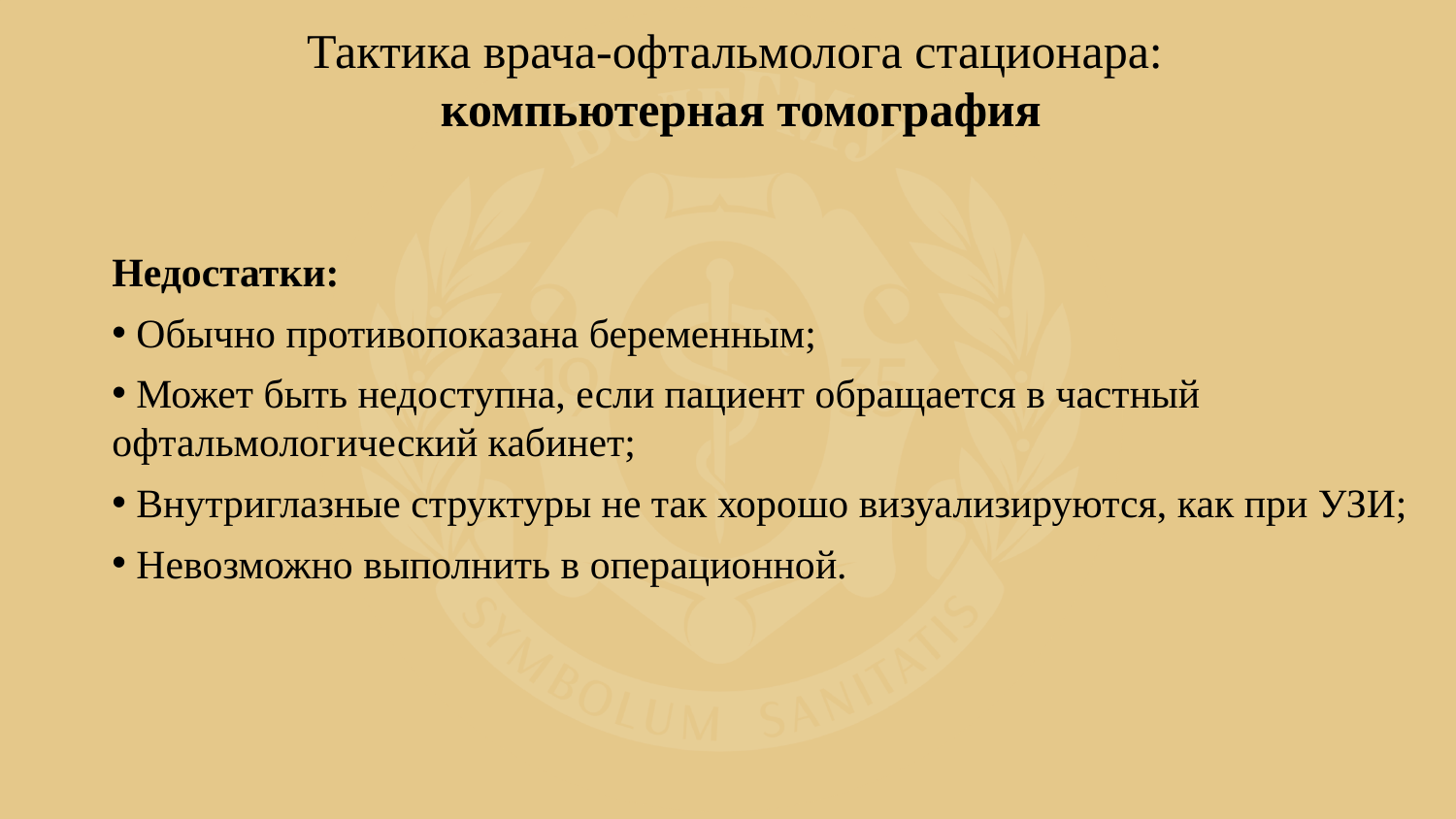

Тактика врача-офтальмолога стационара:
компьютерная томография
Недостатки:
 Обычно противопоказана беременным;
 Может быть недоступна, если пациент обращается в частный офтальмологический кабинет;
 Внутриглазные структуры не так хорошо визуализируются, как при УЗИ;
 Невозможно выполнить в операционной.